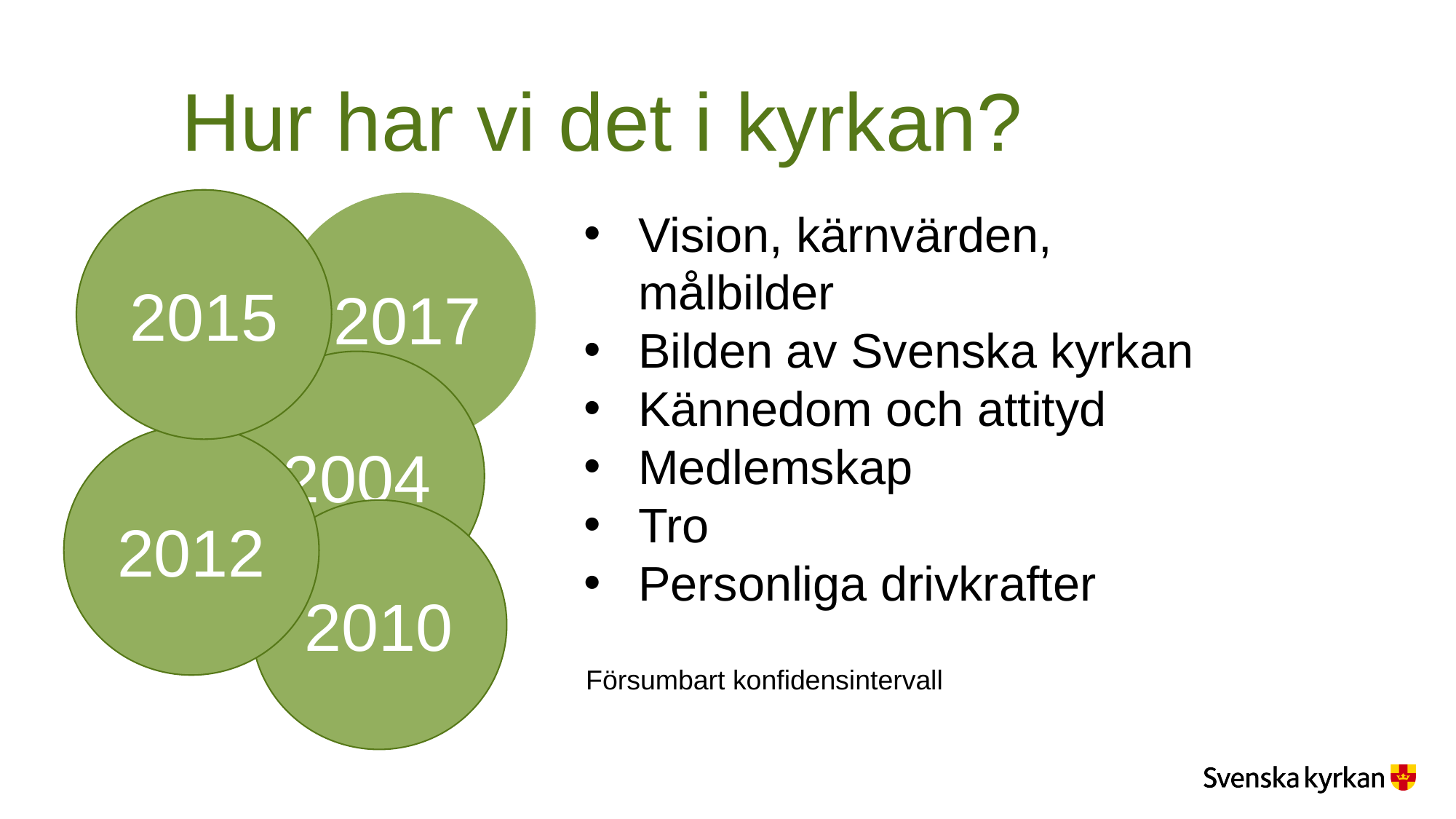

# Hur har vi det i kyrkan?
2015
2017
Vision, kärnvärden, målbilder
Bilden av Svenska kyrkan
Kännedom och attityd
Medlemskap
Tro
Personliga drivkrafter
2004
2012
2010
Försumbart konfidensintervall